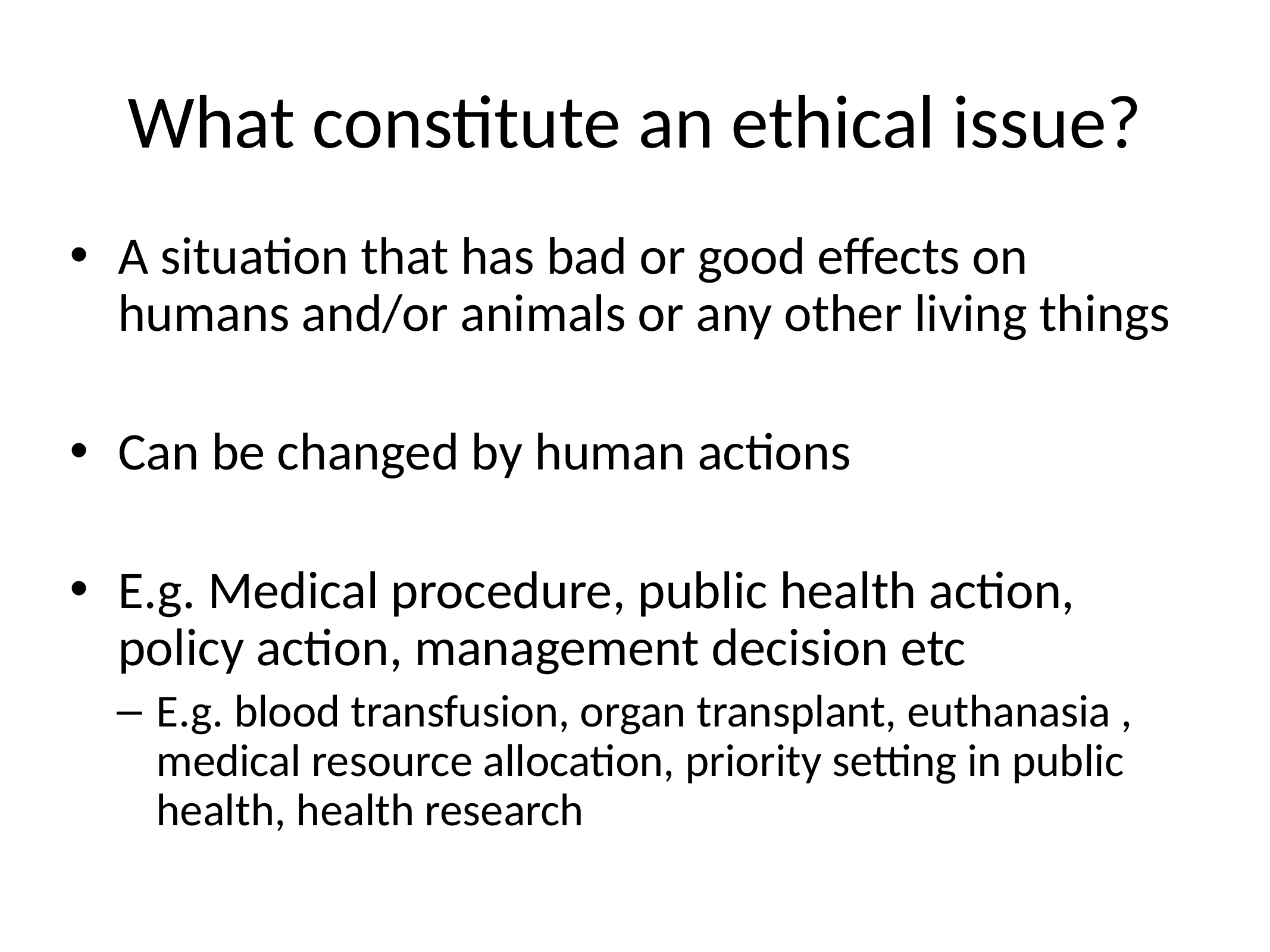

# What constitute an ethical issue?
A situation that has bad or good effects on humans and/or animals or any other living things

Can be changed by human actions

E.g. Medical procedure, public health action, policy action, management decision etc
E.g. blood transfusion, organ transplant, euthanasia , medical resource allocation, priority setting in public health, health research